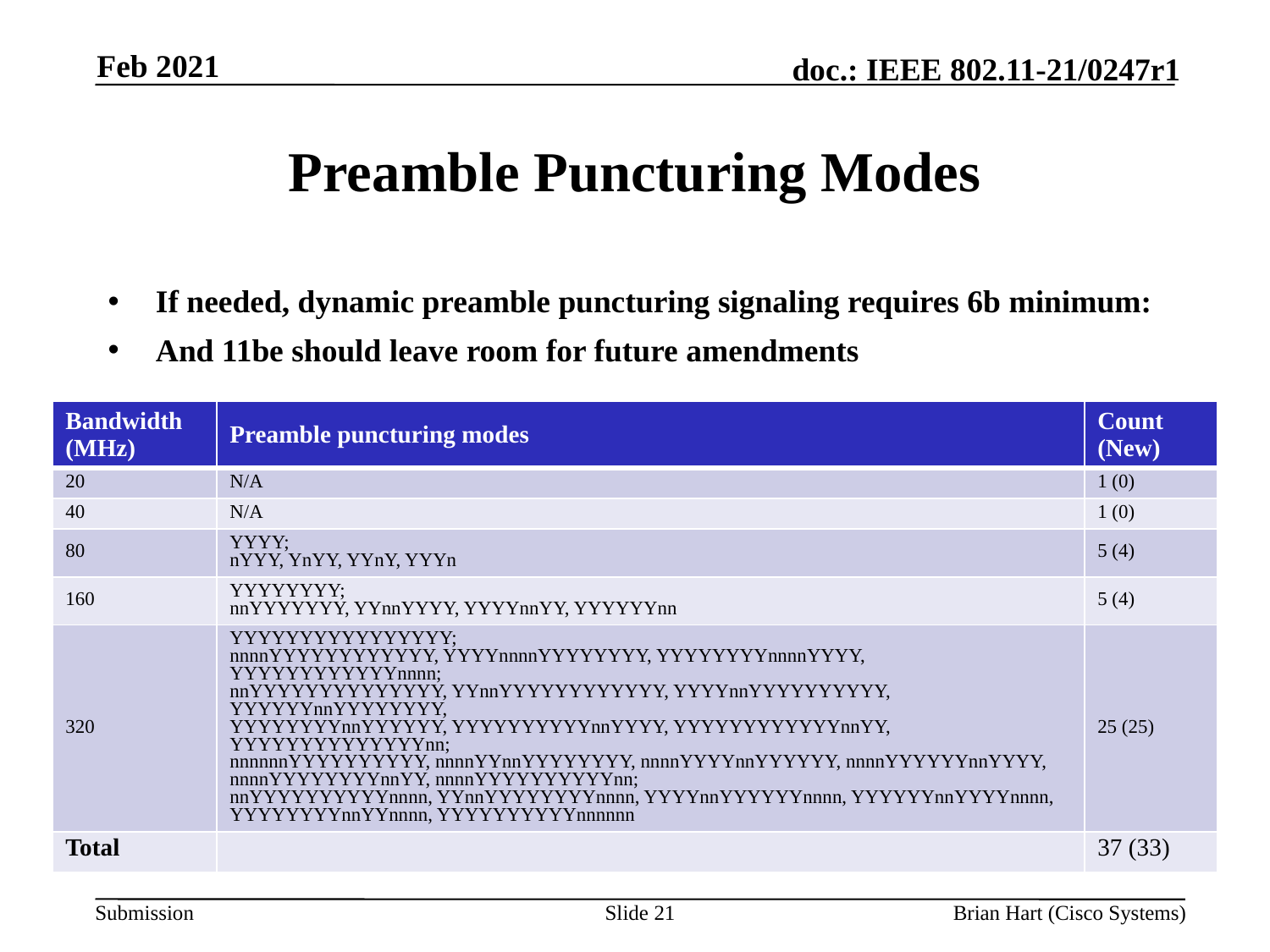

Feb 2021
# Preamble Puncturing Modes
If needed, dynamic preamble puncturing signaling requires 6b minimum:
And 11be should leave room for future amendments
| Bandwidth (MHz) | Preamble puncturing modes | Count (New) |
| --- | --- | --- |
| 20 | N/A | 1 (0) |
| 40 | N/A | 1 (0) |
| 80 | YYYY; nYYY, YnYY, YYnY, YYYn | 5 (4) |
| 160 | YYYYYYYY; nnYYYYYYY, YYnnYYYY, YYYYnnYY, YYYYYYnn | 5 (4) |
| 320 | YYYYYYYYYYYYYYYY; nnnnYYYYYYYYYYYY, YYYYnnnnYYYYYYYY, YYYYYYYYnnnnYYYY, YYYYYYYYYYYYnnnn; nnYYYYYYYYYYYYYY, YYnnYYYYYYYYYYYY, YYYYnnYYYYYYYYYY, YYYYYYnnYYYYYYYY, YYYYYYYYnnYYYYYY, YYYYYYYYYYnnYYYY, YYYYYYYYYYYYnnYY, YYYYYYYYYYYYYYnn; nnnnnnYYYYYYYYYY, nnnnYYnnYYYYYYYY, nnnnYYYYnnYYYYYY, nnnnYYYYYYnnYYYY, nnnnYYYYYYYYnnYY, nnnnYYYYYYYYYYnn; nnYYYYYYYYYYnnnn, YYnnYYYYYYYYnnnn, YYYYnnYYYYYYnnnn, YYYYYYnnYYYYnnnn, YYYYYYYYnnYYnnnn, YYYYYYYYYYnnnnnn | 25 (25) |
| Total |  | 37 (33) |
Slide 21
Brian Hart (Cisco Systems)